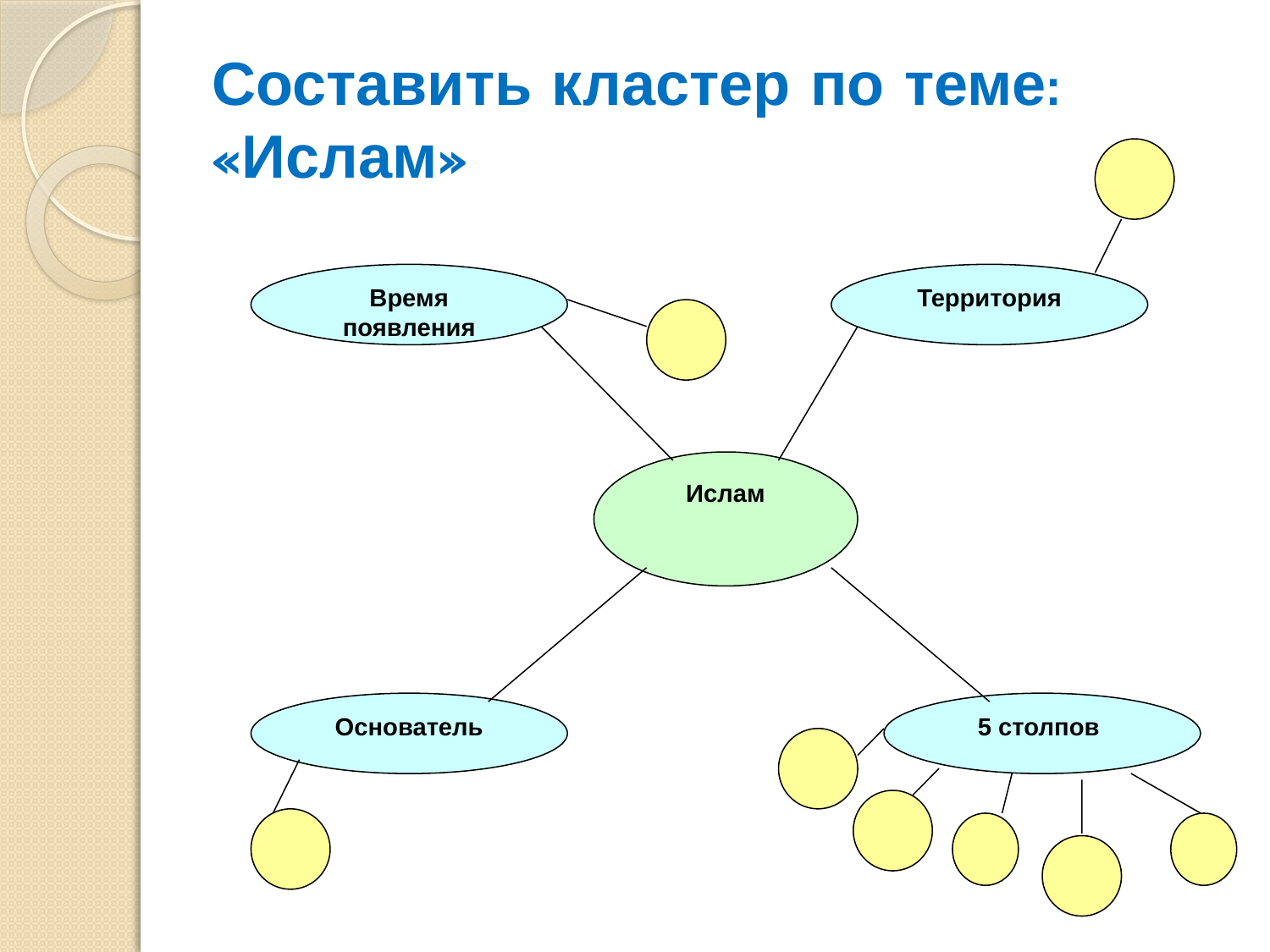

# Составить кластер по теме: «Ислам»

Время появления
Территория

Ислам

Основатель
5 столпов